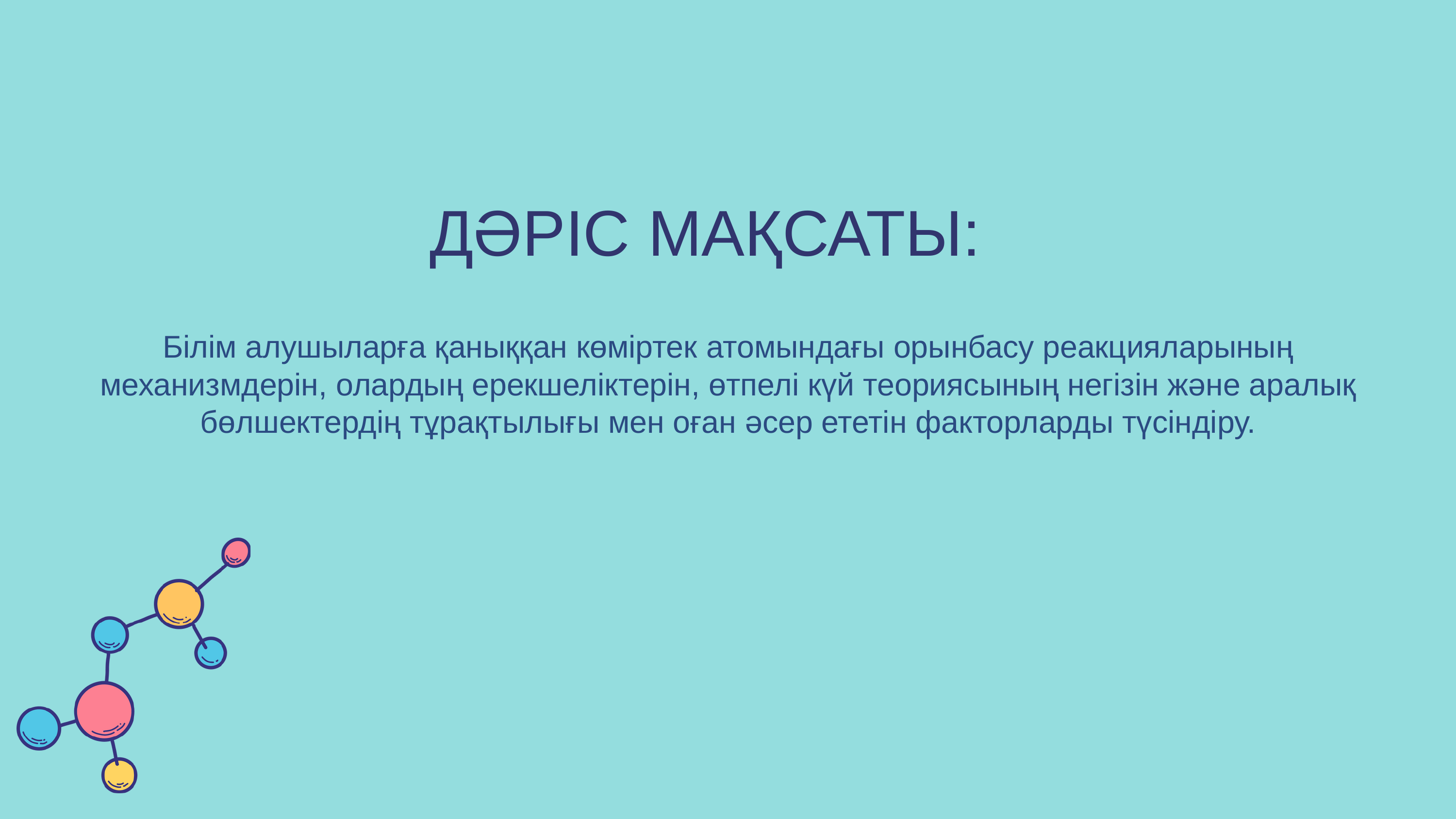

ДӘРІС МАҚСАТЫ:
Білім алушыларға қаныққан көміртек атомындағы орынбасу реакцияларының механизмдерін, олардың ерекшеліктерін, өтпелі күй теориясының негізін және аралық бөлшектердің тұрақтылығы мен оған әсер ететін факторларды түсіндіру.